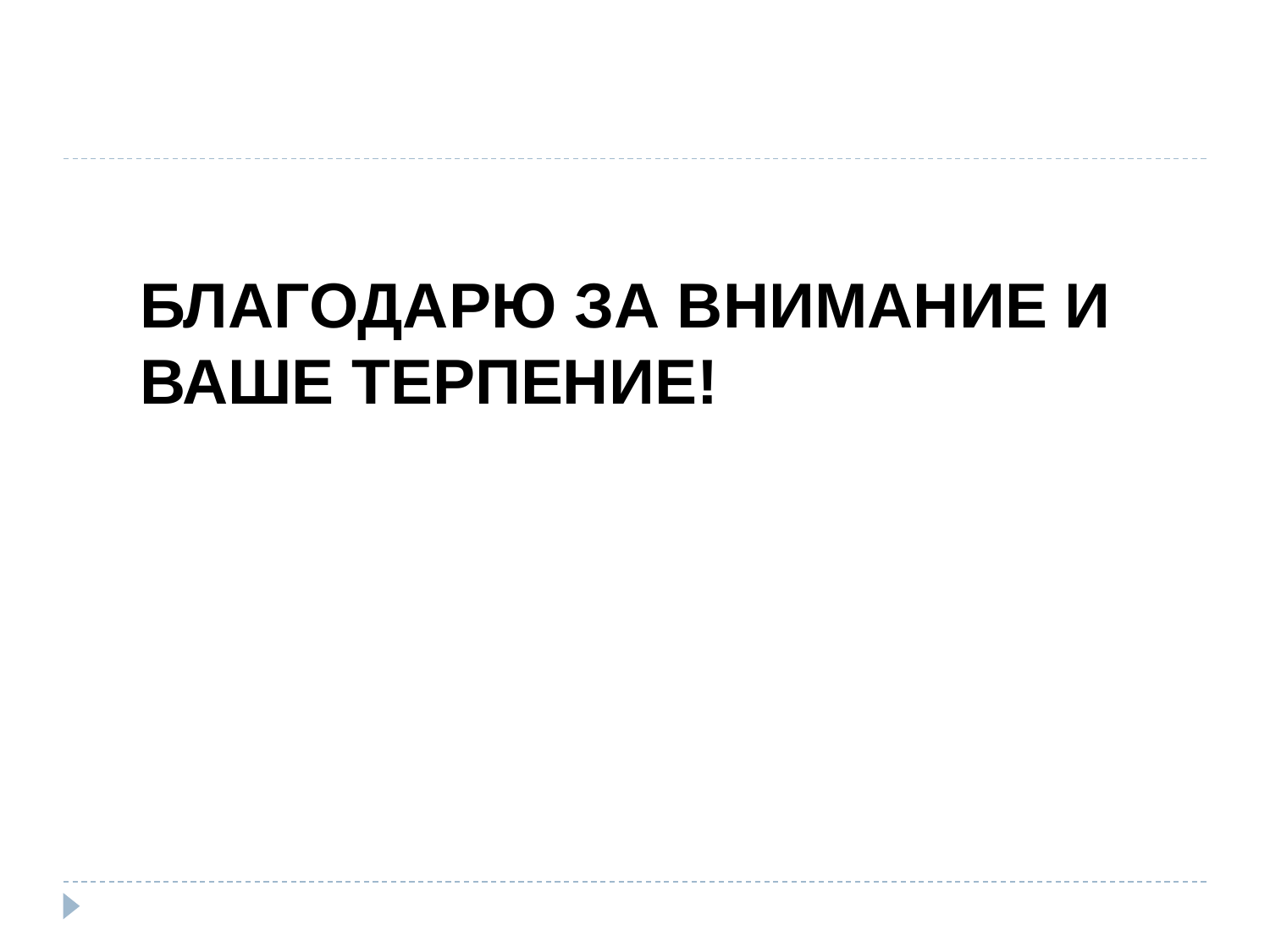

# БЛАГОДАРЮ ЗА ВНИМАНИЕ И ВАШЕ ТЕРПЕНИЕ!